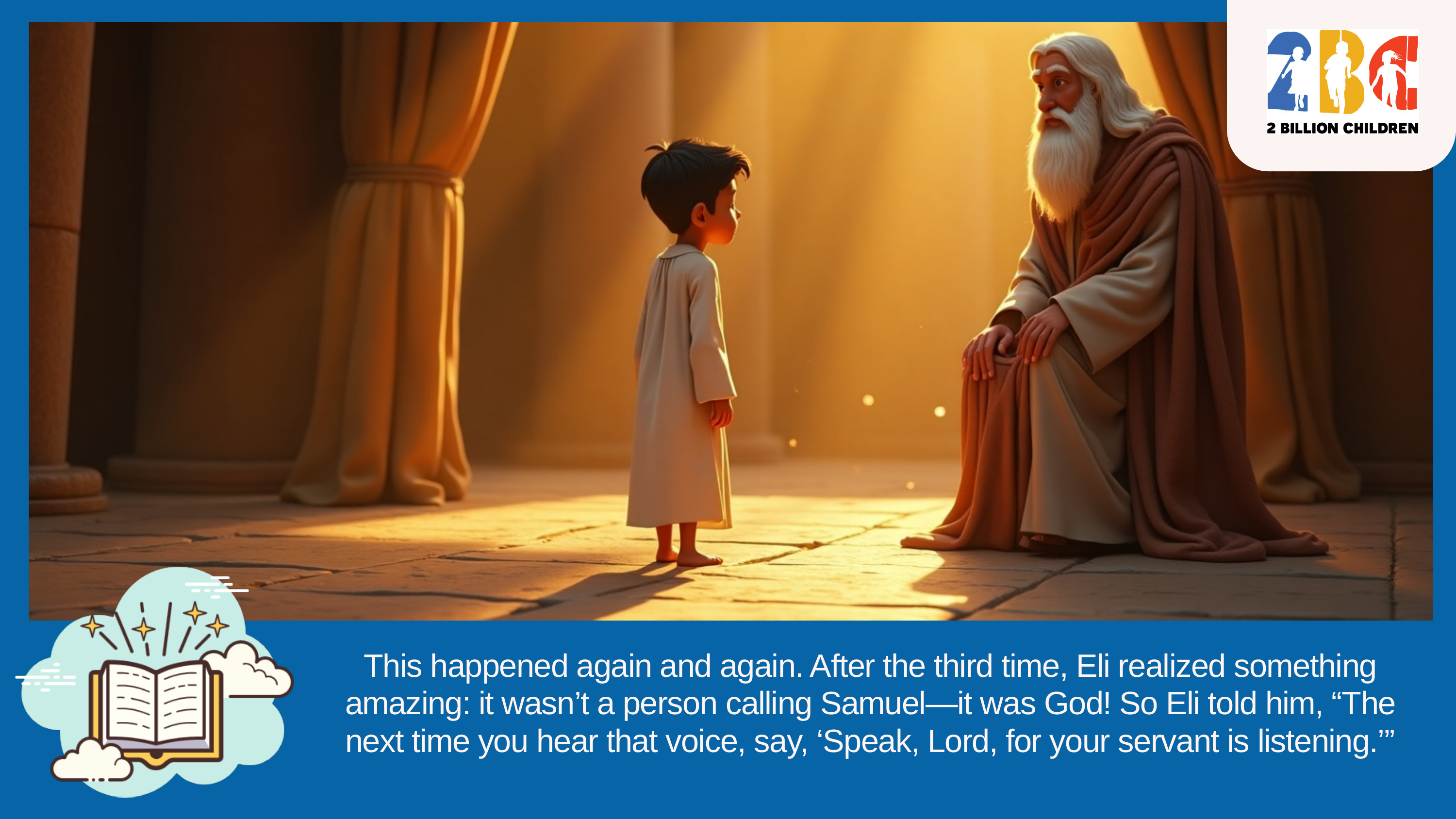

This happened again and again. After the third time, Eli realized something amazing: it wasn’t a person calling Samuel—it was God! So Eli told him, “The next time you hear that voice, say, ‘Speak, Lord, for your servant is listening.’”